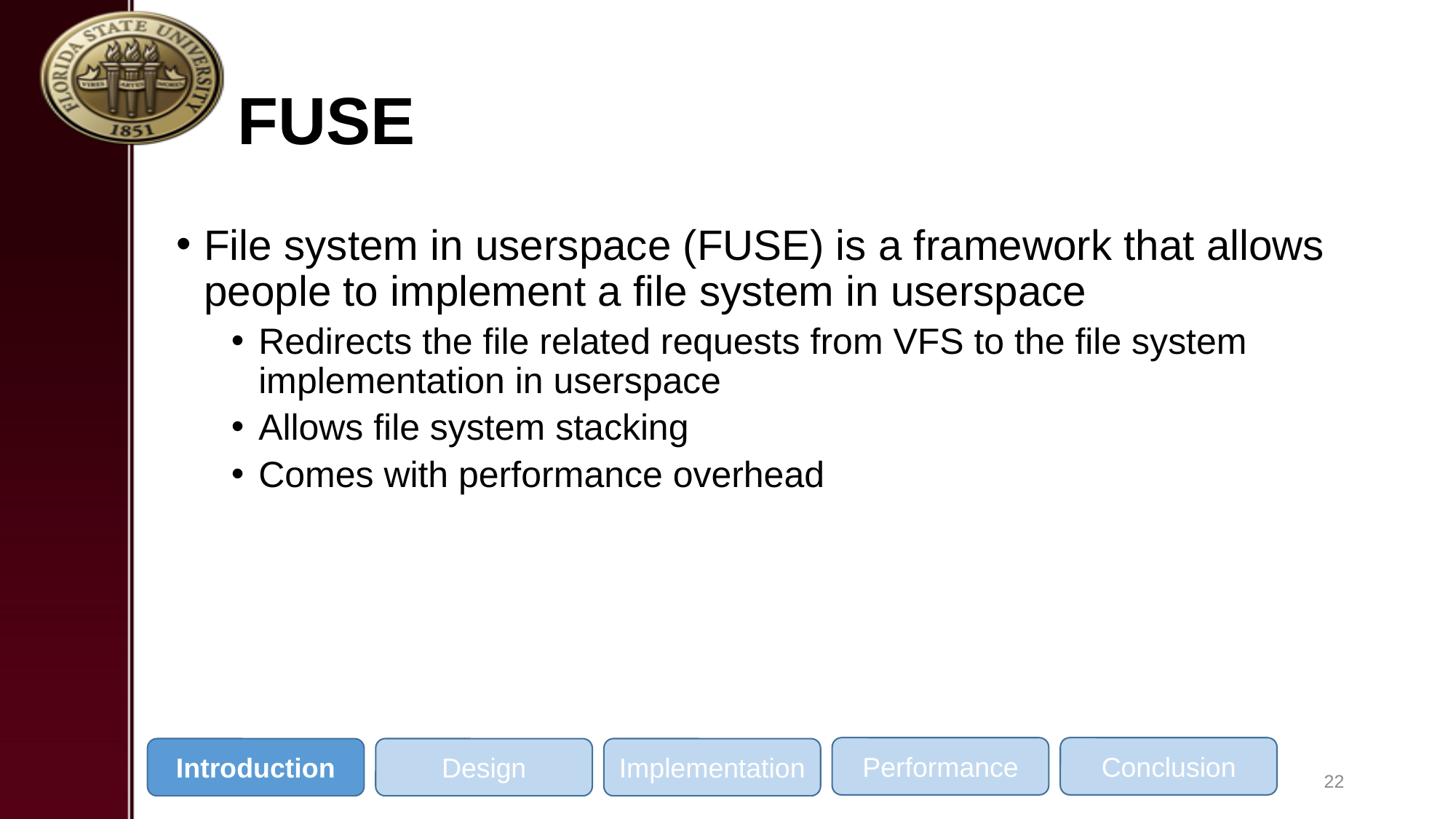

# FUSE
File system in userspace (FUSE) is a framework that allows people to implement a file system in userspace
Redirects the file related requests from VFS to the file system implementation in userspace
Allows file system stacking
Comes with performance overhead
Performance
Conclusion
Introduction
Design
Implementation
22